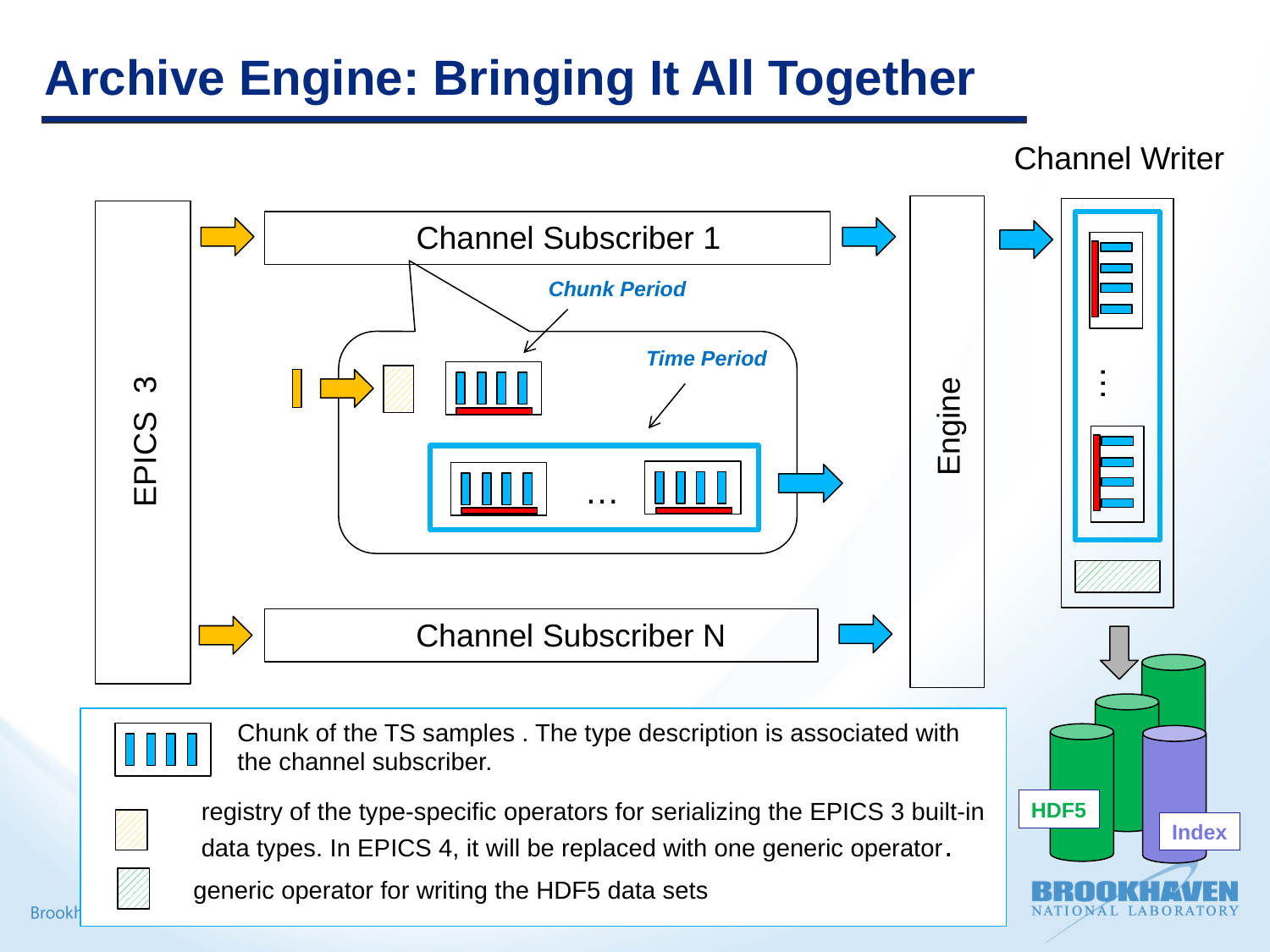

# Archive Engine: Bringing It All Together

Channel Writer

Channel Subscriber 1

Chunk Period

…
Time Period

Engine

EPICS  3

…

Channel Subscriber N

Chunk of the TS samples . The type description is associated with
the channel subscriber.

registry of the type-specific operators for serializing the EPICS 3 built-in data types. In EPICS 4, it will be replaced with one generic operator.
HDF5

Index

generic operator for writing the HDF5 data sets